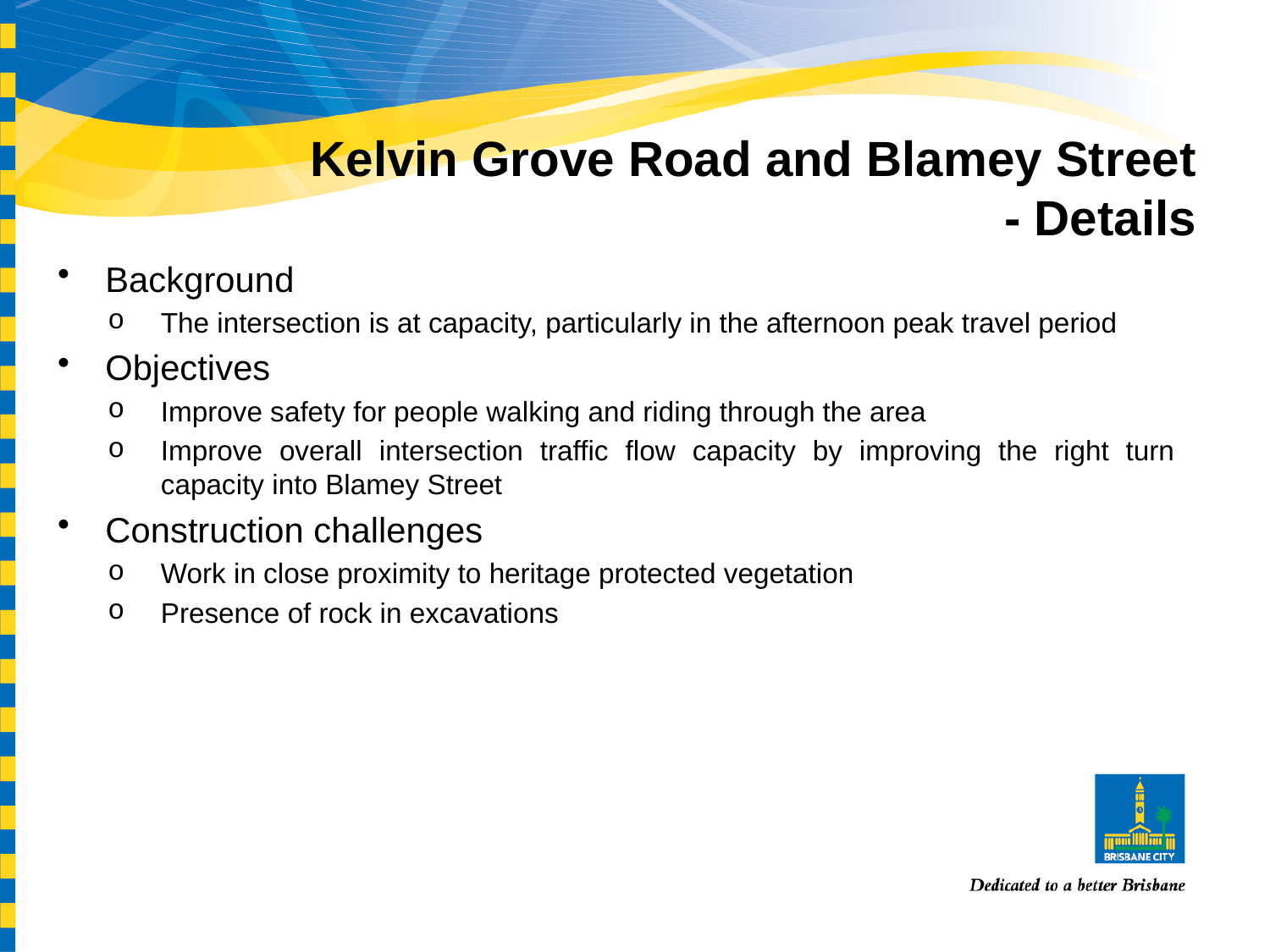

# Kelvin Grove Road and Blamey Street - Details
Background
The intersection is at capacity, particularly in the afternoon peak travel period
Objectives
Improve safety for people walking and riding through the area
Improve overall intersection traffic flow capacity by improving the right turn capacity into Blamey Street
Construction challenges
Work in close proximity to heritage protected vegetation
Presence of rock in excavations